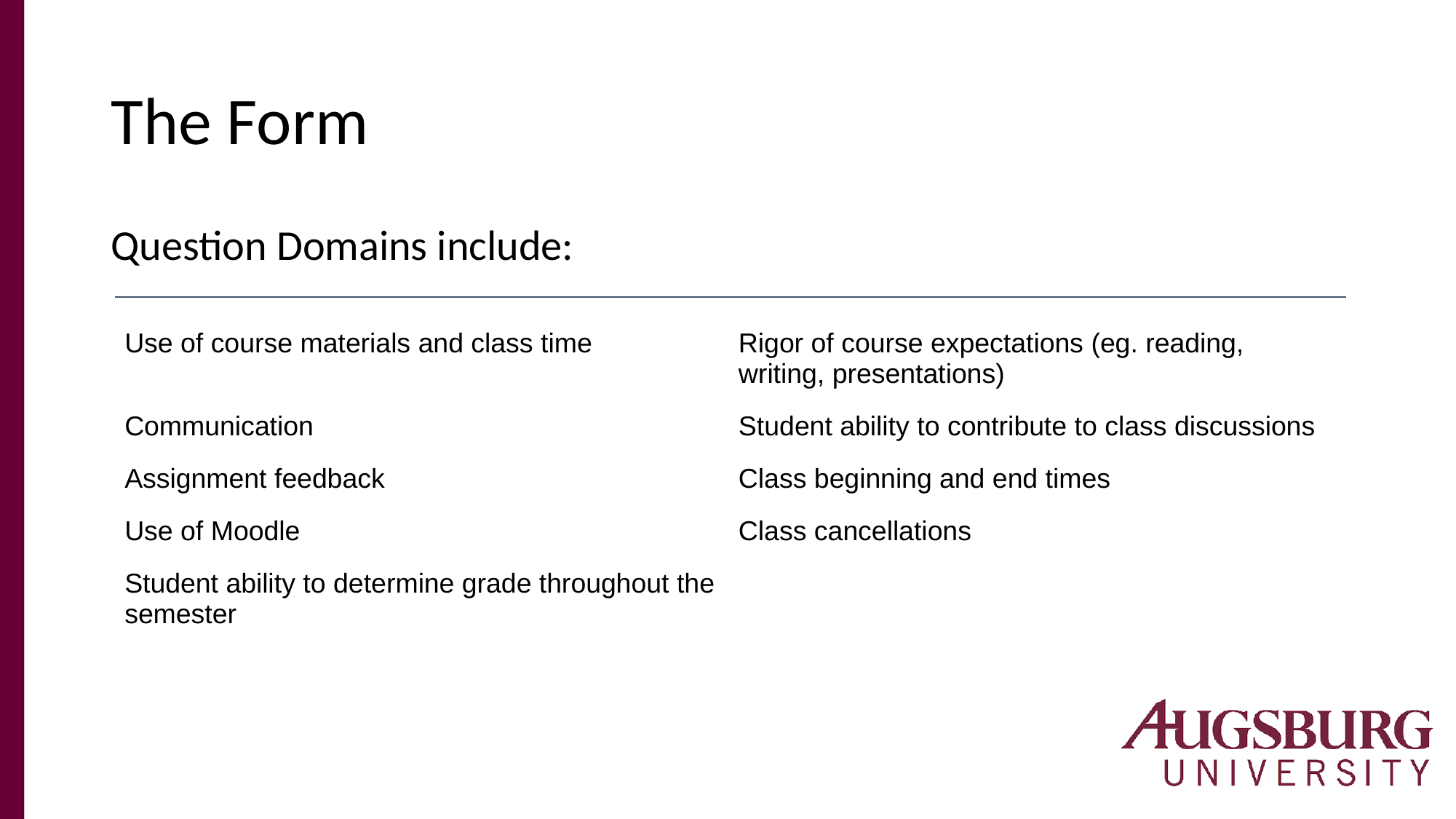

# The Form
Question Domains include:

| Use of course materials and class time | Rigor of course expectations (eg. reading, writing, presentations) |
| --- | --- |
| Communication | Student ability to contribute to class discussions |
| Assignment feedback | Class beginning and end times |
| Use of Moodle | Class cancellations |
| Student ability to determine grade throughout the semester |  |
|  |  |